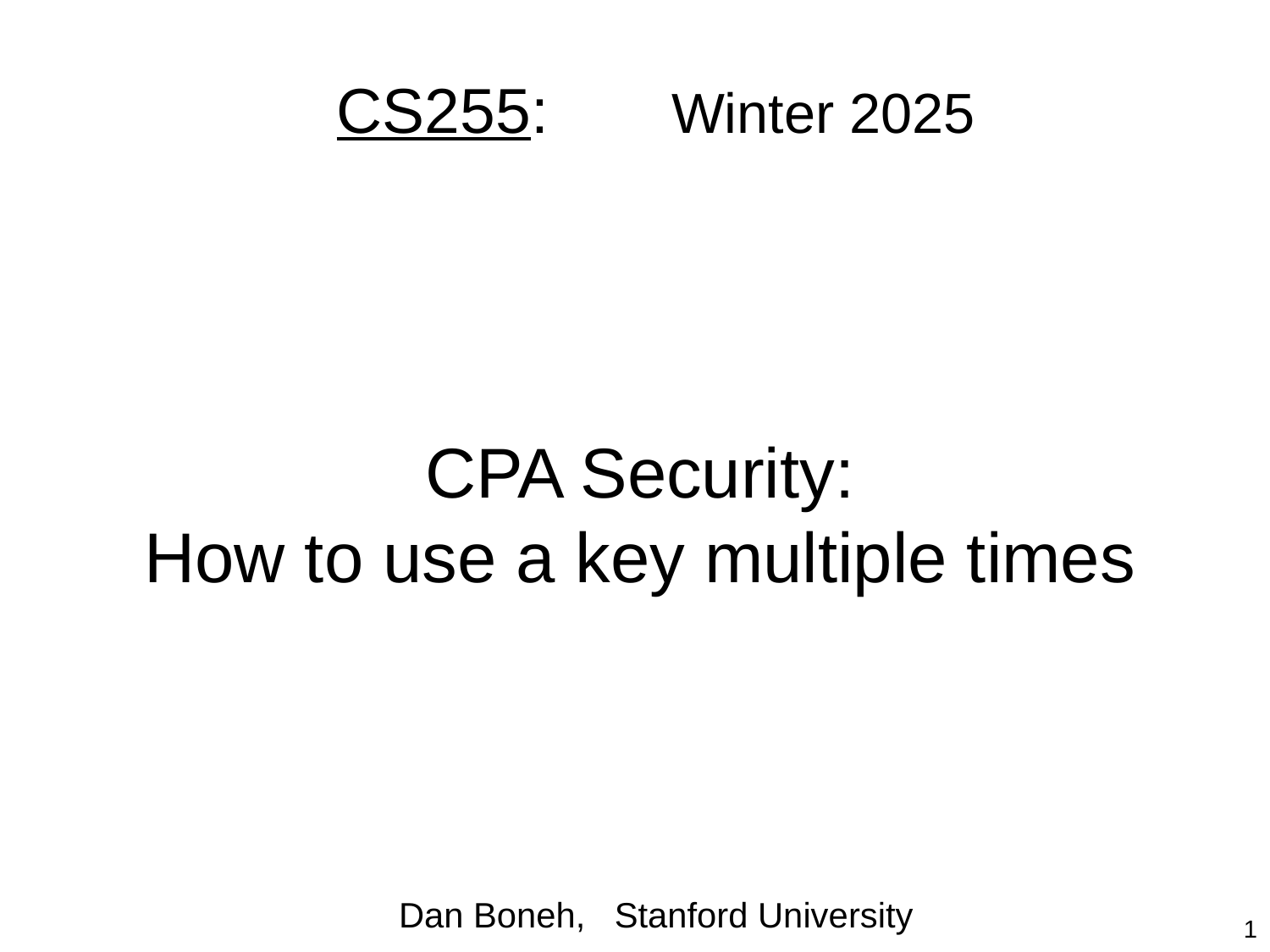

CS255:       Winter 2025
# CPA Security: How to use a key multiple times
Dan Boneh,   Stanford University
1